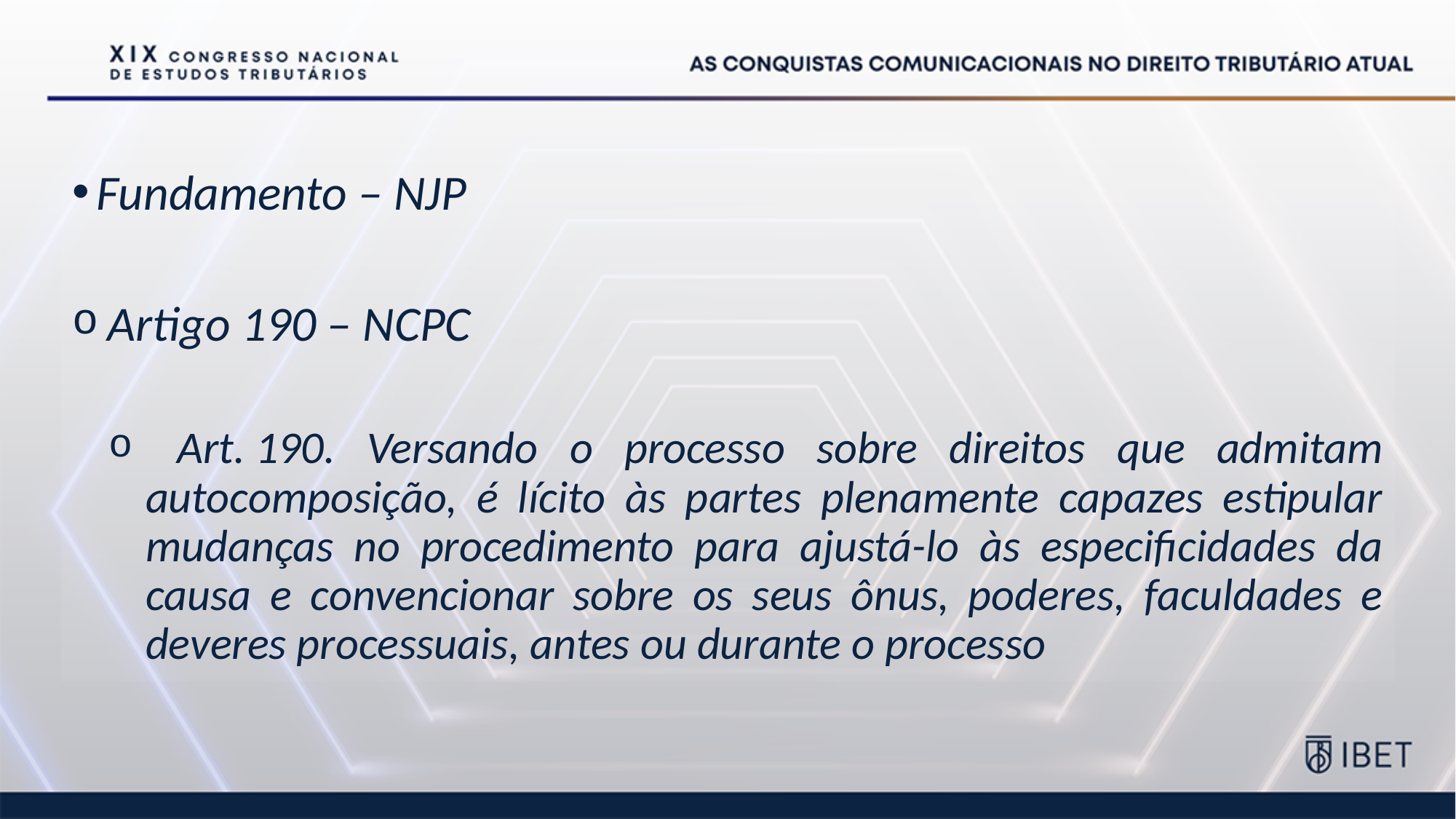

Fundamento – NJP

 Artigo 190 – NCPC

 Art. 190. Versando o processo sobre direitos que admitam autocomposição, é lícito às partes plenamente capazes estipular mudanças no procedimento para ajustá-lo às especificidades da causa e convencionar sobre os seus ônus, poderes, faculdades e deveres processuais, antes ou durante o processo